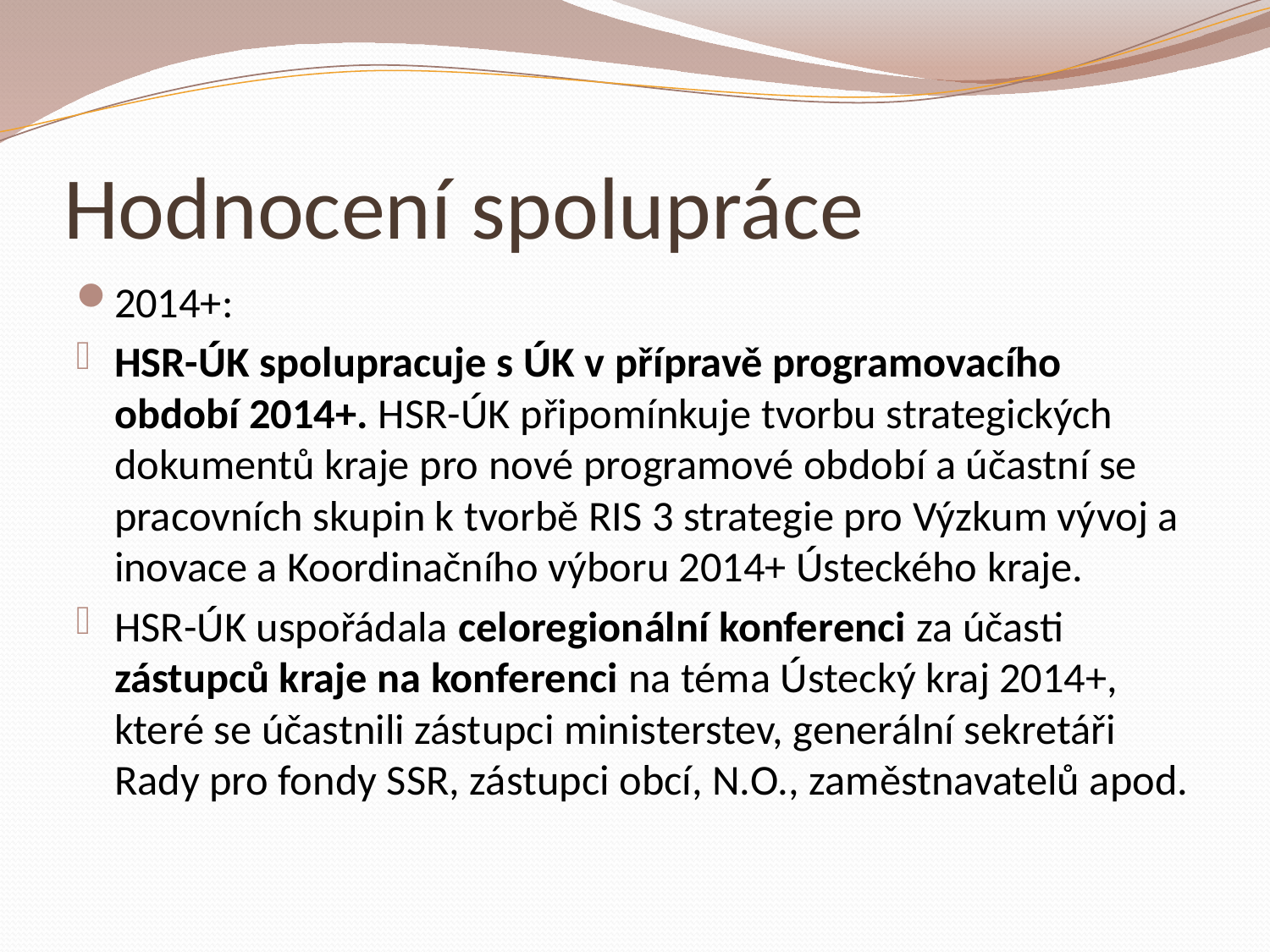

# Hodnocení spolupráce
2014+:
HSR-ÚK spolupracuje s ÚK v přípravě programovacího období 2014+. HSR-ÚK připomínkuje tvorbu strategických dokumentů kraje pro nové programové období a účastní se pracovních skupin k tvorbě RIS 3 strategie pro Výzkum vývoj a inovace a Koordinačního výboru 2014+ Ústeckého kraje.
HSR-ÚK uspořádala celoregionální konferenci za účasti zástupců kraje na konferenci na téma Ústecký kraj 2014+, které se účastnili zástupci ministerstev, generální sekretáři Rady pro fondy SSR, zástupci obcí, N.O., zaměstnavatelů apod.